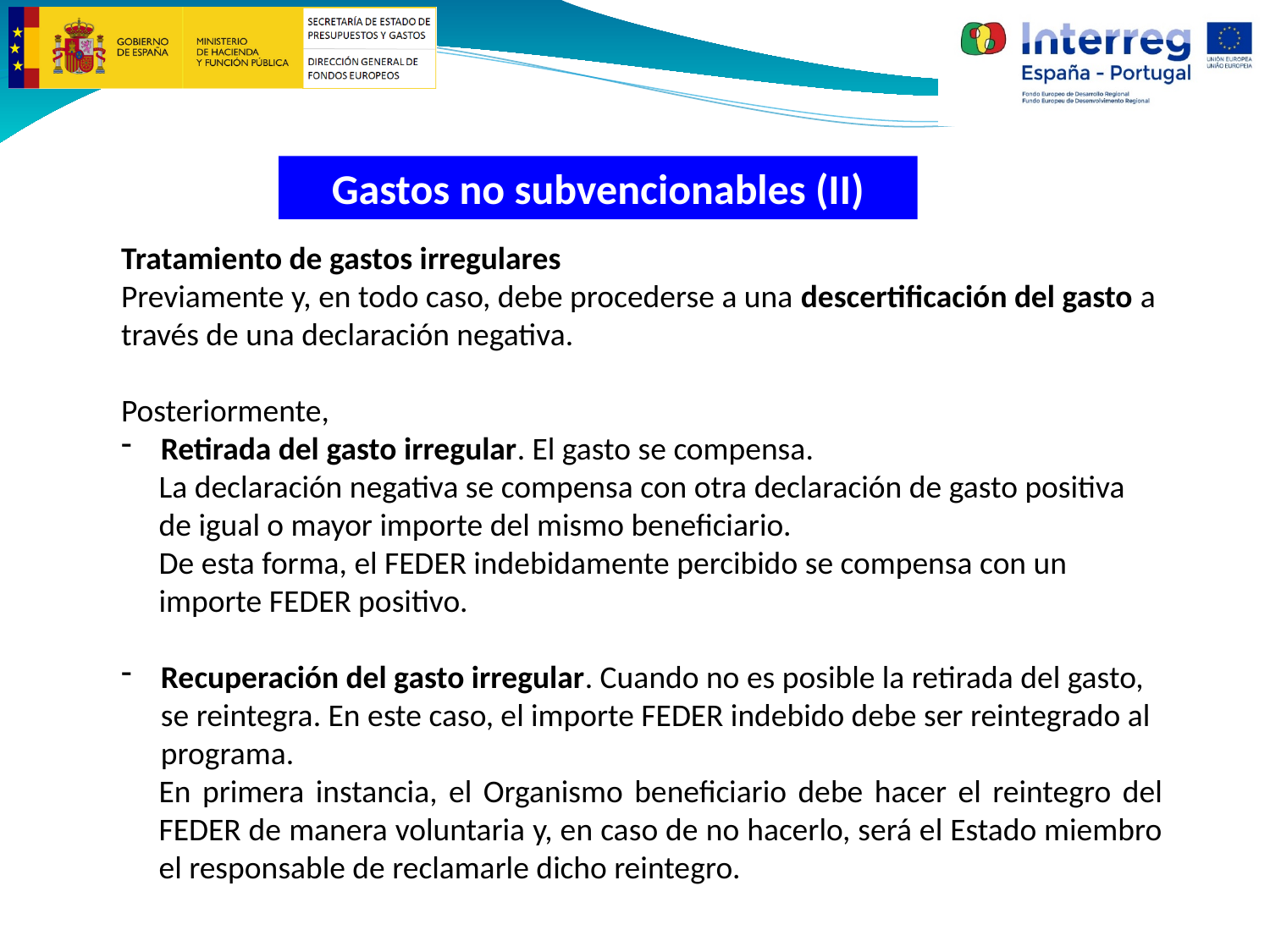

Gastos no subvencionables (II)
Tratamiento de gastos irregulares
Previamente y, en todo caso, debe procederse a una descertificación del gasto a través de una declaración negativa.

Posteriormente,
Retirada del gasto irregular. El gasto se compensa.
La declaración negativa se compensa con otra declaración de gasto positiva de igual o mayor importe del mismo beneficiario.
De esta forma, el FEDER indebidamente percibido se compensa con un importe FEDER positivo.

Recuperación del gasto irregular. Cuando no es posible la retirada del gasto, se reintegra. En este caso, el importe FEDER indebido debe ser reintegrado al programa.
En primera instancia, el Organismo beneficiario debe hacer el reintegro del FEDER de manera voluntaria y, en caso de no hacerlo, será el Estado miembro el responsable de reclamarle dicho reintegro.